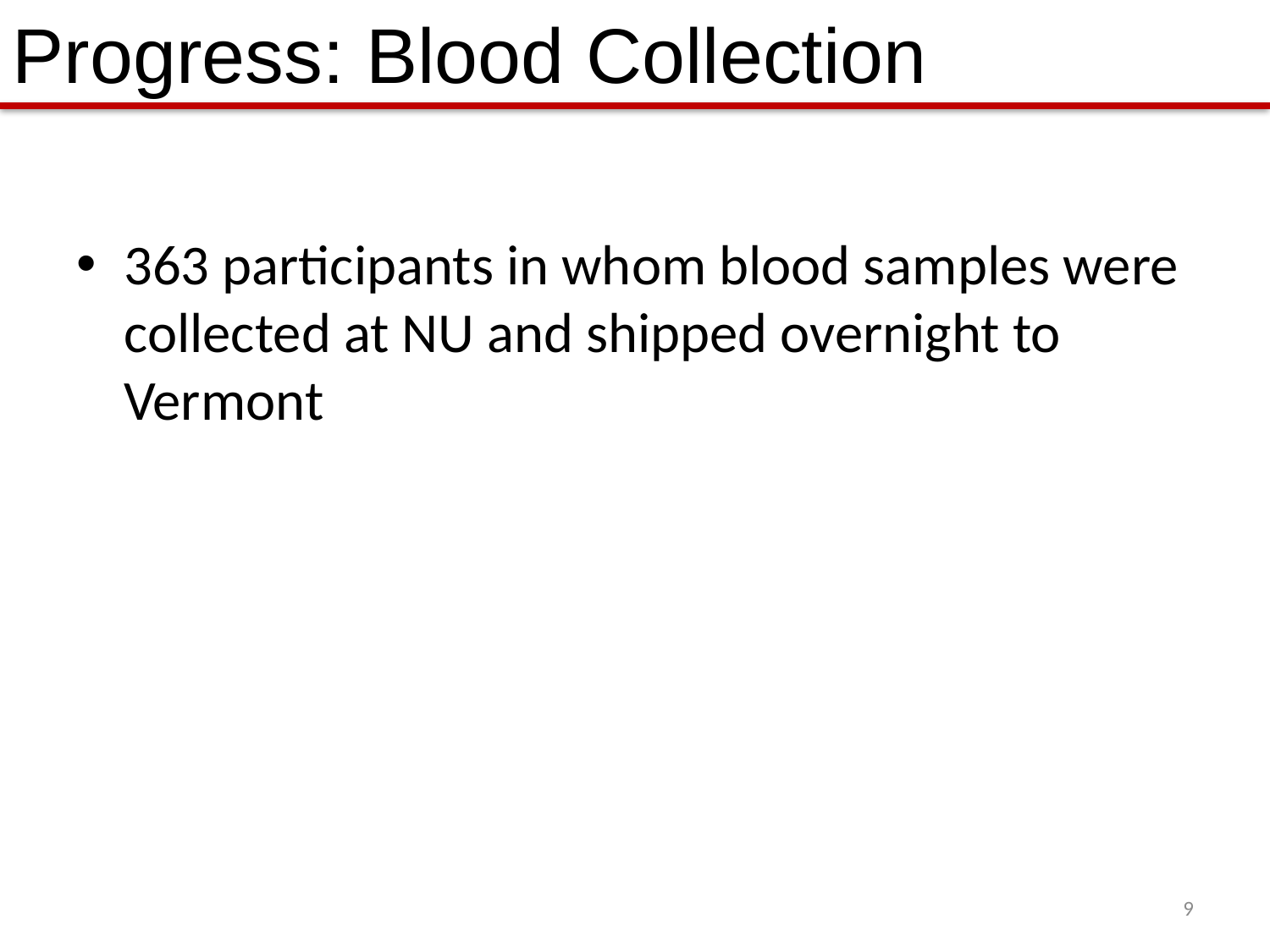

Progress: Blood Collection
363 participants in whom blood samples were collected at NU and shipped overnight to Vermont
9